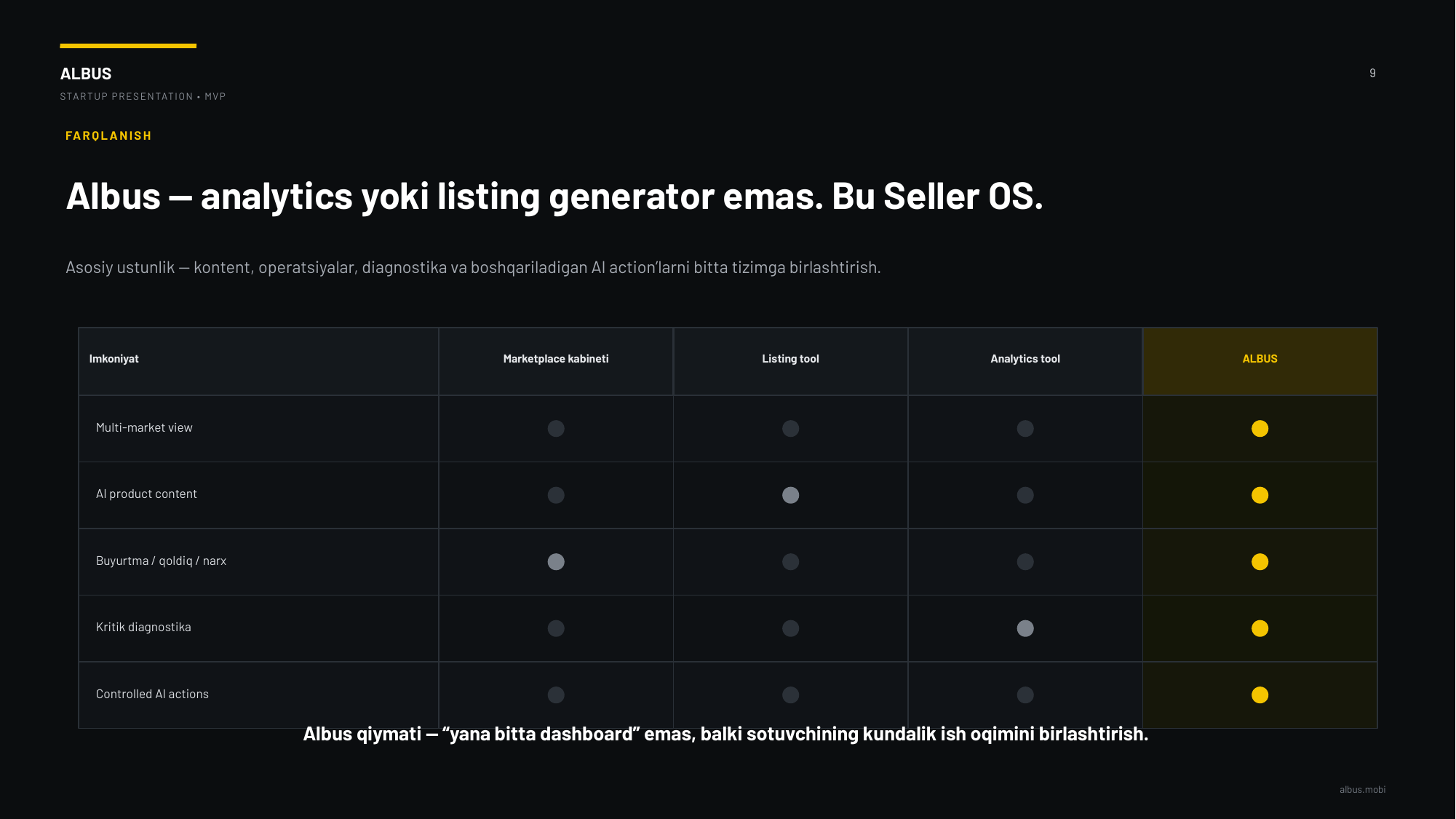

9
FARQLANISH
Albus — analytics yoki listing generator emas. Bu Seller OS.
Asosiy ustunlik — kontent, operatsiyalar, diagnostika va boshqariladigan AI action’larni bitta tizimga birlashtirish.

Imkoniyat
Marketplace kabineti
Listing tool
Analytics tool
ALBUS

Multi-market view

AI product content

Buyurtma / qoldiq / narx

Kritik diagnostika

Controlled AI actions

Albus qiymati — “yana bitta dashboard” emas, balki sotuvchining kundalik ish oqimini birlashtirish.